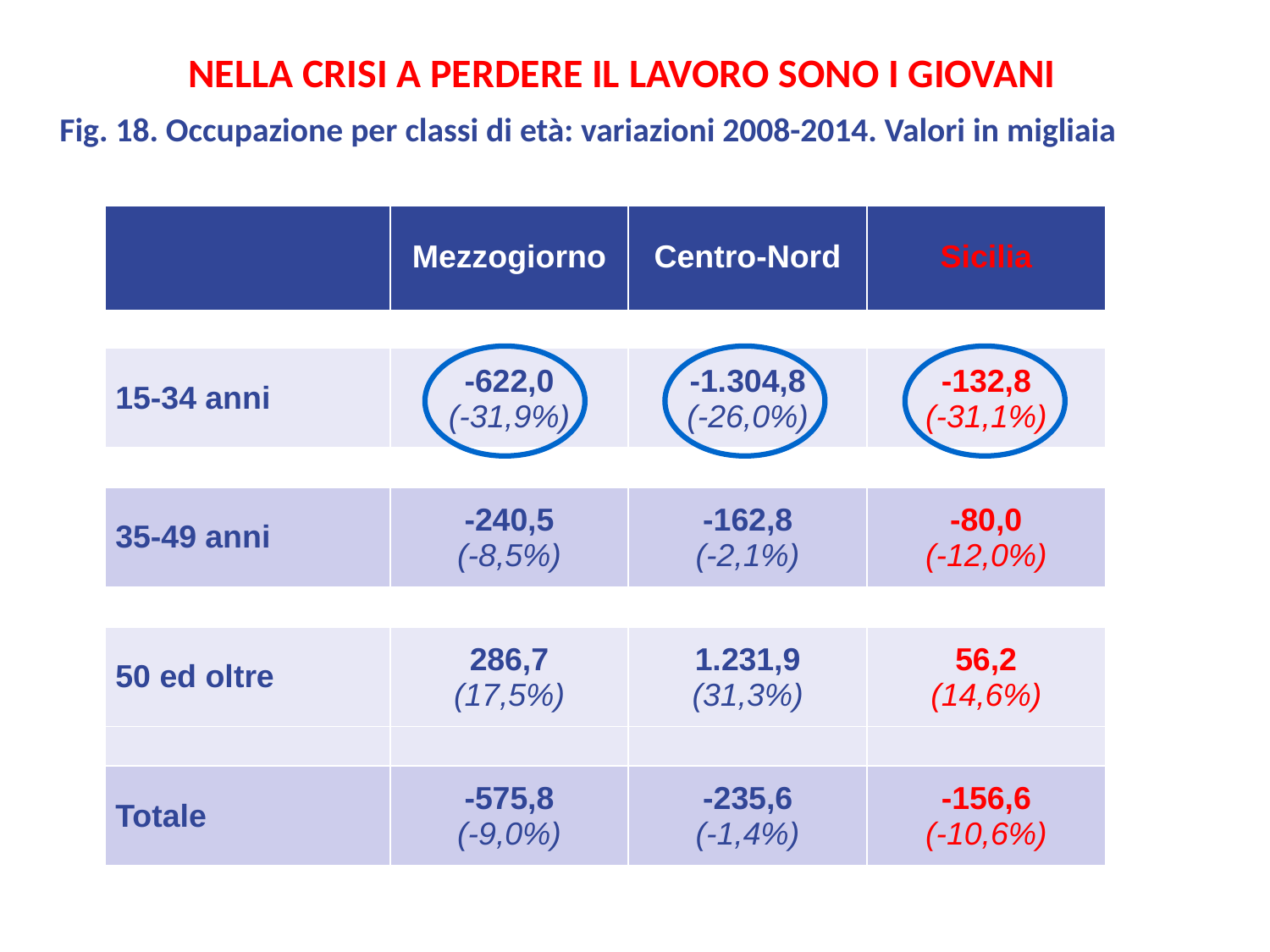

Nella crisi a perdere il lavoro sono i giovani
Fig. 18. Occupazione per classi di età: variazioni 2008-2014. Valori in migliaia
|  | Mezzogiorno | Centro-Nord | Sicilia |
| --- | --- | --- | --- |
|  |  |  |  |
| 15-34 anni | -622,0 (-31,9%) | -1.304,8 (-26,0%) | -132,8 (-31,1%) |
|  |  |  |  |
| 35-49 anni | -240,5 (-8,5%) | -162,8 (-2,1%) | -80,0 (-12,0%) |
|  |  |  |  |
| 50 ed oltre | 286,7 (17,5%) | 1.231,9 (31,3%) | 56,2 (14,6%) |
|  |  |  |  |
| Totale | -575,8 (-9,0%) | -235,6 (-1,4%) | -156,6 (-10,6%) |